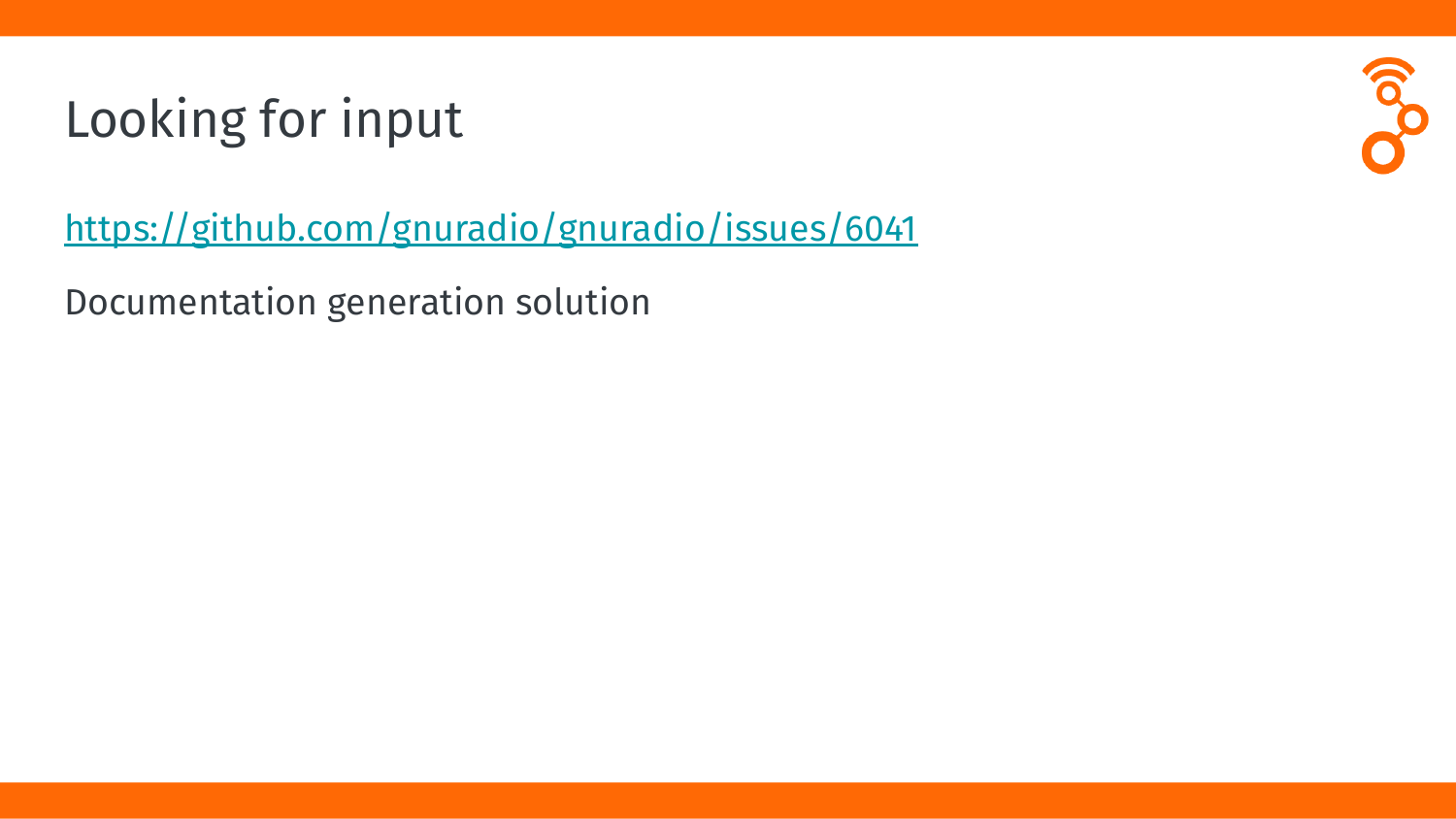

# Looking for input
https://github.com/gnuradio/gnuradio/issues/6041
Documentation generation solution